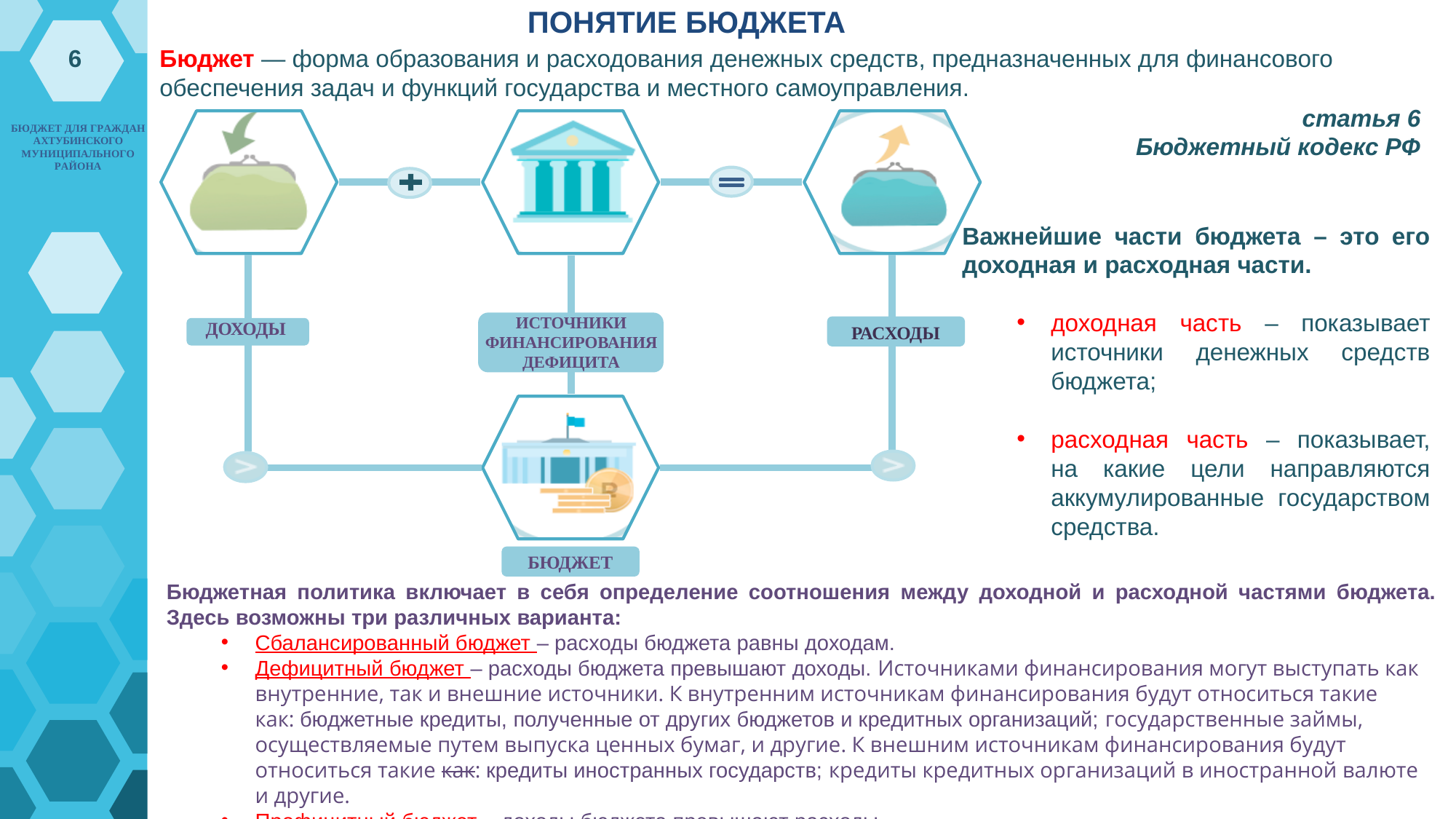

ПОНЯТИЕ БЮДЖЕТА
6
Бюджет — форма образования и расходования денежных средств, предназначенных для финансового обеспечения задач и функций государства и местного самоуправления.
статья 6
Бюджетный кодекс РФ

ИСТОЧНИКИ ФИНАНСИРОВАНИЯ ДЕФИЦИТА

ДОХОДЫ

РАСХОДЫ

БЮДЖЕТ
БЮДЖЕТ ДЛЯ ГРАЖДАН АХТУБИНСКОГО МУНИЦИПАЛЬНОГО РАЙОНА
Важнейшие части бюджета – это его доходная и расходная части.

доходная часть – показывает источники денежных средств бюджета;

расходная часть – показывает, на какие цели направляются аккумулированные государством средства.
Бюджетная политика включает в себя определение соотношения между доходной и расходной частями бюджета. Здесь возможны три различных варианта:
Сбалансированный бюджет – расходы бюджета равны доходам.
Дефицитный бюджет – расходы бюджета превышают доходы. Источниками финансирования могут выступать как внутренние, так и внешние источники. К внутренним источникам финансирования будут относиться такие как: бюджетные кредиты, полученные от других бюджетов и кредитных организаций; государственные займы, осуществляемые путем выпуска ценных бумаг, и другие. К внешним источникам финансирования будут относиться такие как: кредиты иностранных государств; кредиты кредитных организаций в иностранной валюте и другие.
Профицитный бюджет – доходы бюджета превышают расходы.